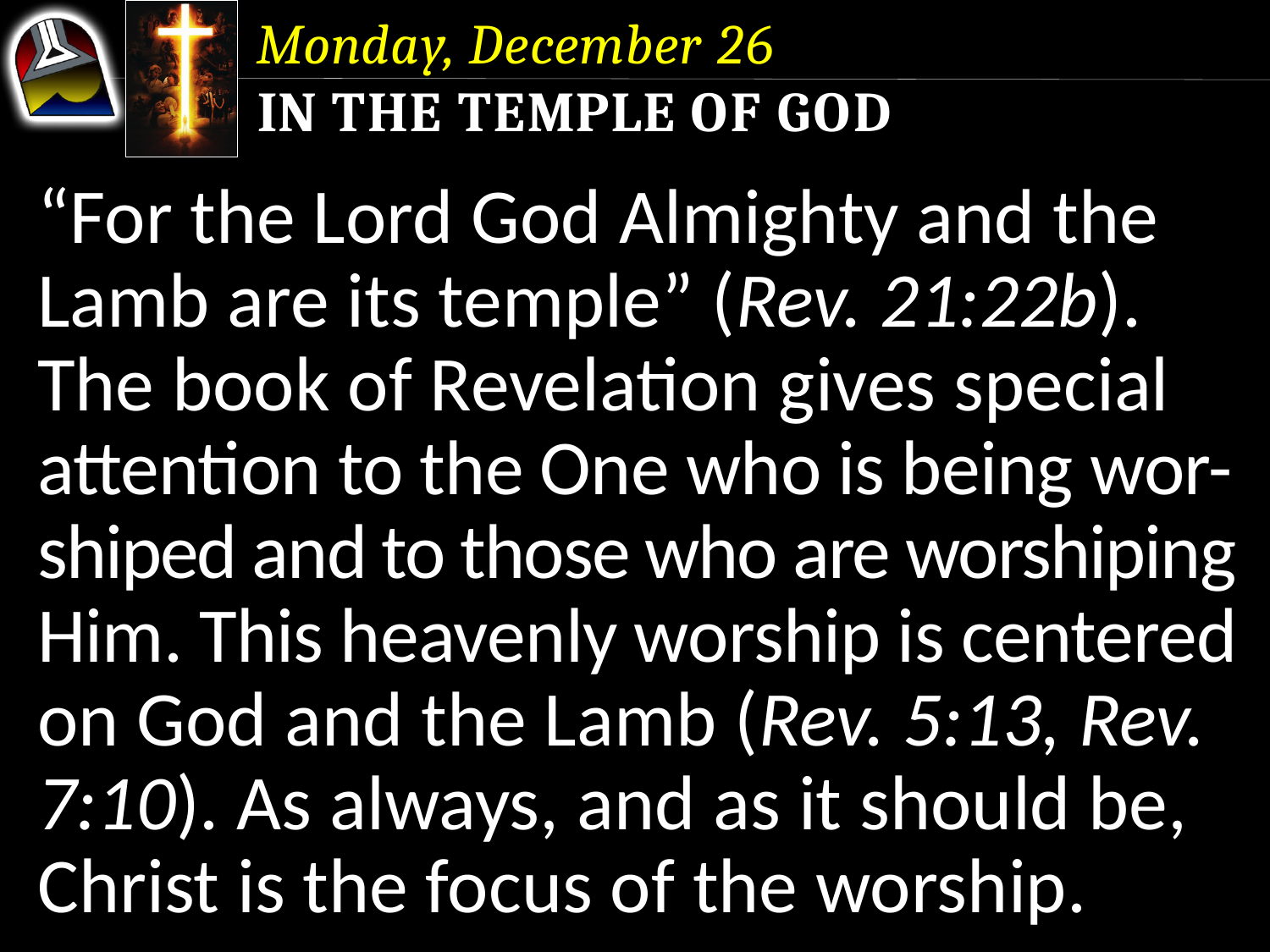

Monday, December 26
In the Temple of God
“For the Lord God Almighty and the Lamb are its temple” (Rev. 21:22b).
The book of Revelation gives special attention to the One who is being wor-shiped and to those who are worshiping Him. This heavenly worship is centered on God and the Lamb (Rev. 5:13, Rev. 7:10). As always, and as it should be, Christ is the focus of the worship.
“For the Lord God Almighty and the Lamb are its temple” (Rev. 21:22b).
The book of Revelation gives special attention to the One who is being wor-shiped and to those who are worshiping Him. This heavenly worship is centered on God and the Lamb (Rev. 5:13, Rev. 7:10).